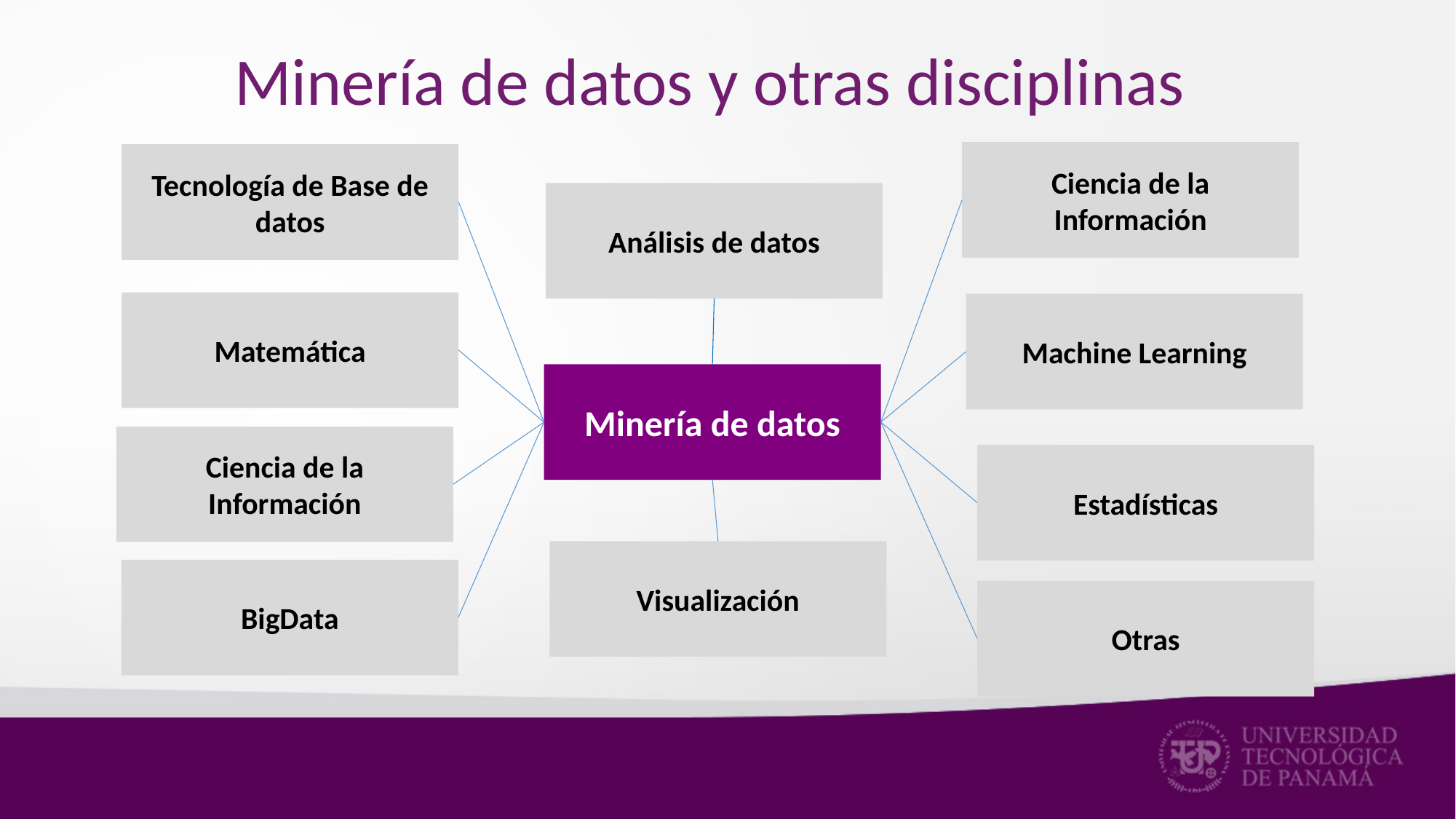

# Minería de datos y otras disciplinas
Ciencia de la Información
Tecnología de Base de datos
Análisis de datos
Matemática
Machine Learning
Minería de datos
Ciencia de la Información
Estadísticas
Visualización
BigData
Otras